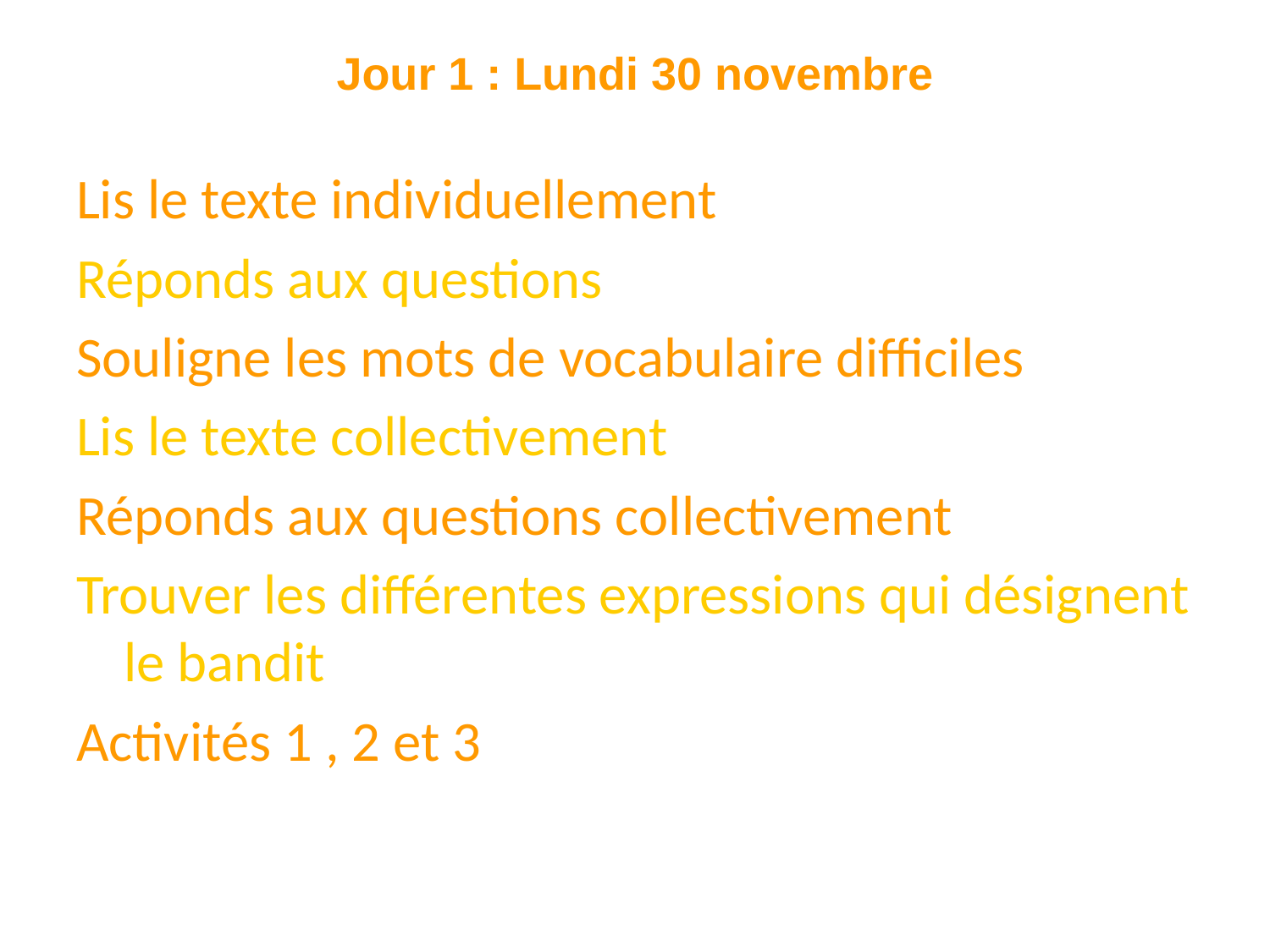

# Jour 1 : Lundi 30 novembre
Lis le texte individuellement
Réponds aux questions
Souligne les mots de vocabulaire difficiles
Lis le texte collectivement
Réponds aux questions collectivement
Trouver les différentes expressions qui désignent le bandit
Activités 1 , 2 et 3